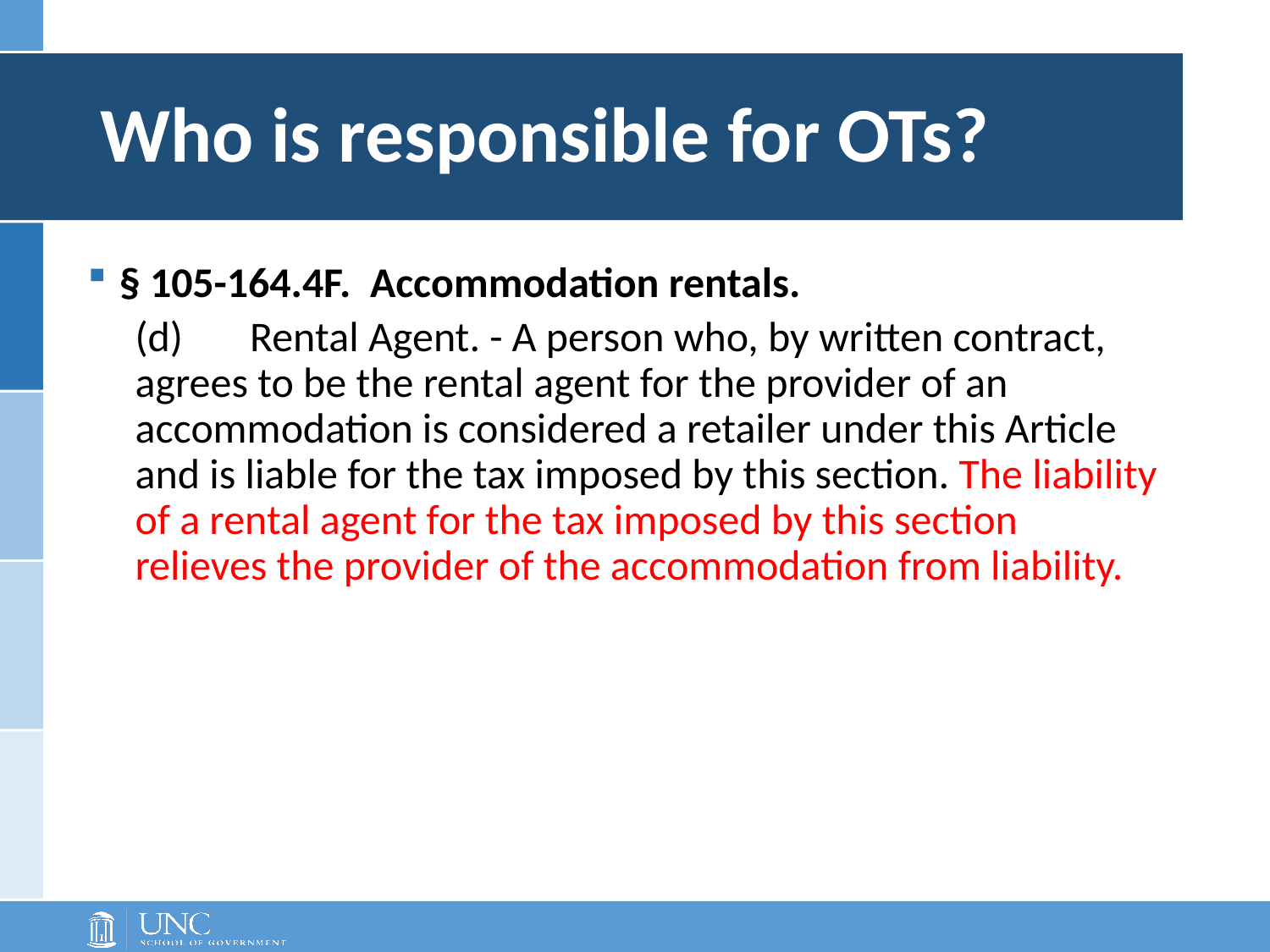

# Who is responsible for OTs?
§ 105-164.4F.  Accommodation rentals.
(d)       Rental Agent. - A person who, by written contract, agrees to be the rental agent for the provider of an accommodation is considered a retailer under this Article and is liable for the tax imposed by this section. The liability of a rental agent for the tax imposed by this section relieves the provider of the accommodation from liability.